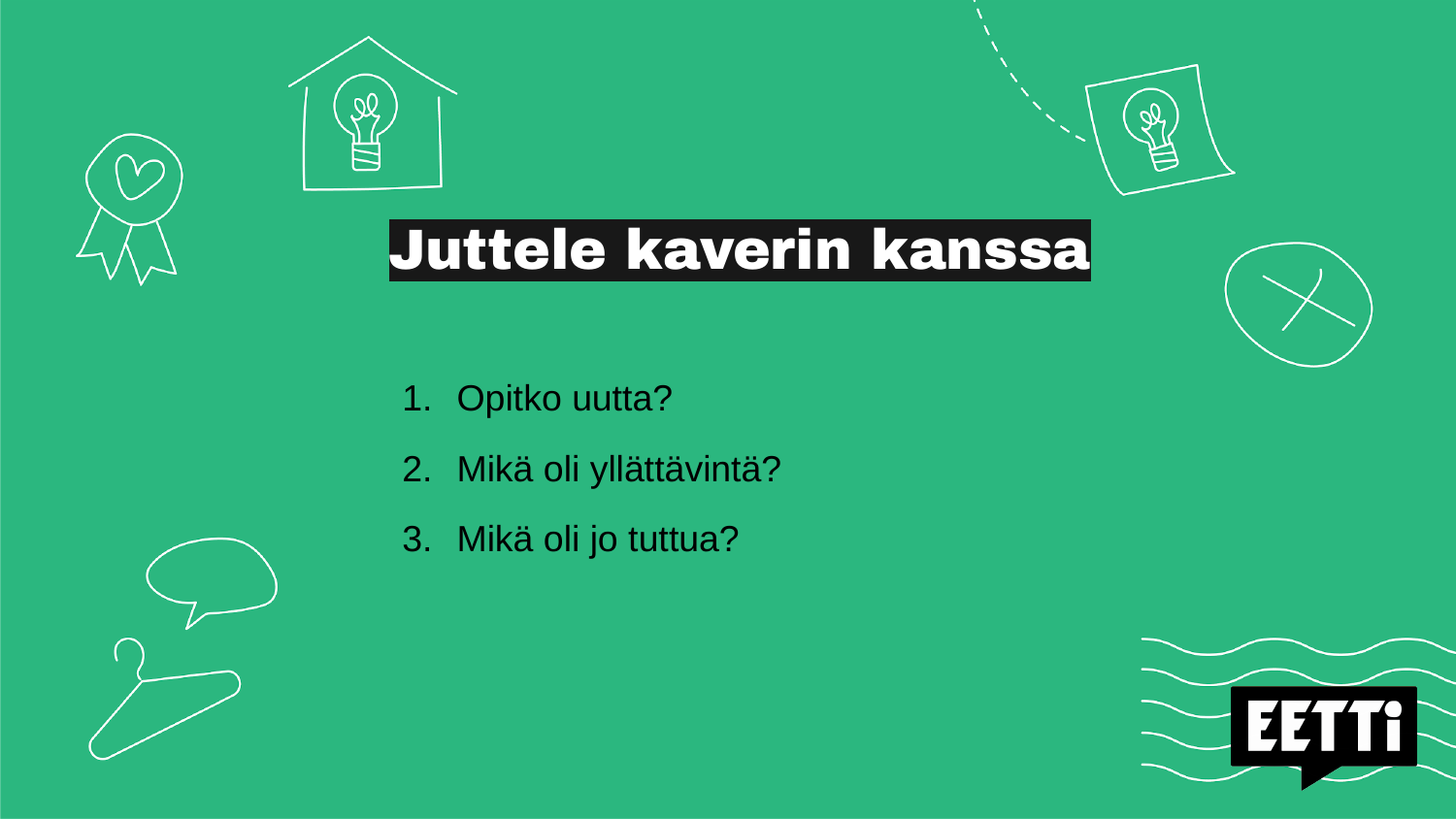

# Juttele kaverin kanssa

Opitko uutta?
Mikä oli yllättävintä?
Mikä oli jo tuttua?